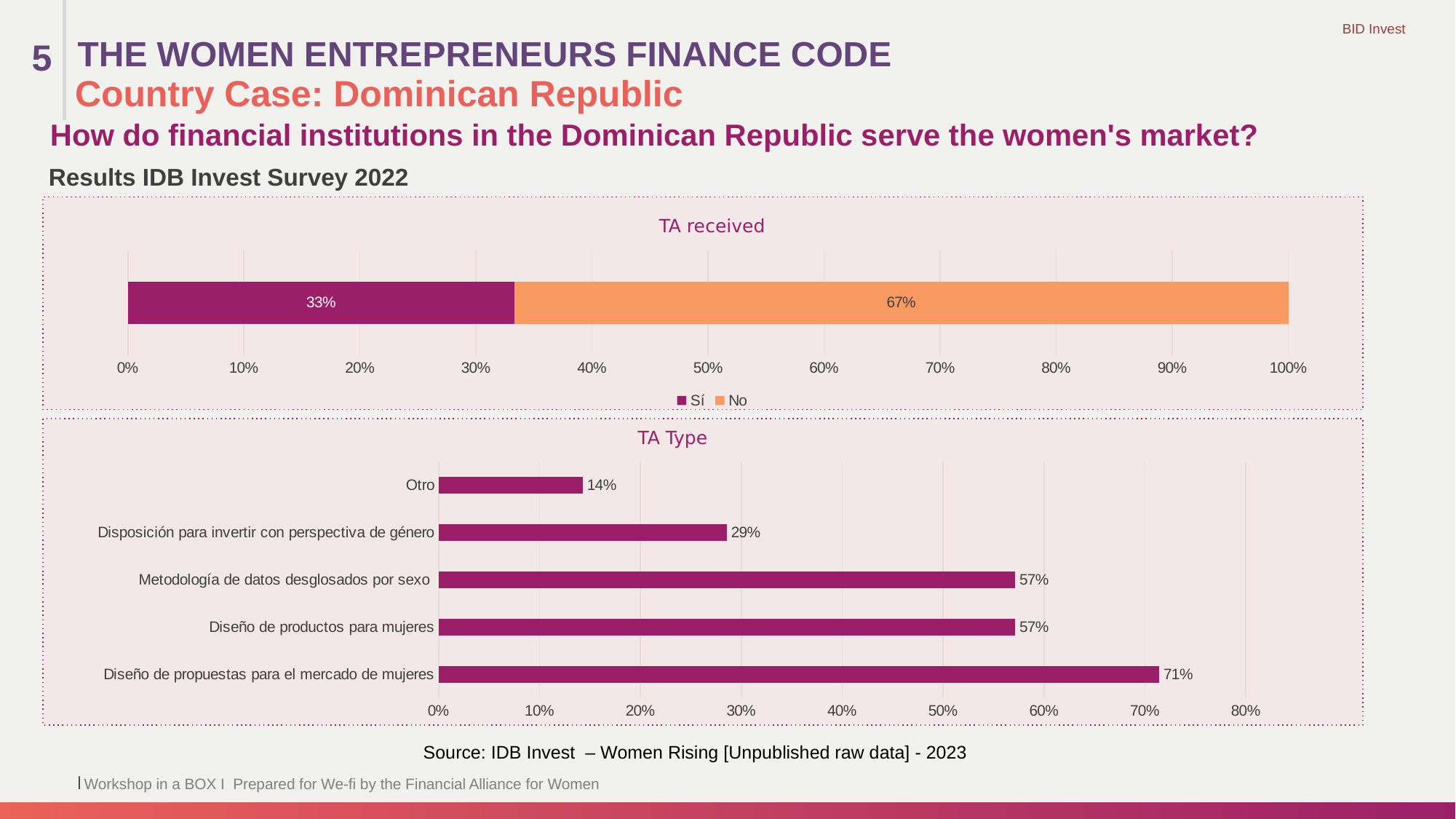

THE WOMEN ENTREPRENEURS FINANCE CODE
5
Country Case: Dominican Republic

How do financial institutions in the Dominican Republic serve the women's market?
Results IDB Invest Survey 2022
TA received

### Chart

| Category | Sí | No |
|---|---|---|
TA Type

### Chart

| Category |  |
|---|---|
| Diseño de propuestas para el mercado de mujeres | 0.7142857142857143 |
| Diseño de productos para mujeres | 0.5714285714285714 |
| Metodología de datos desglosados por sexo  | 0.5714285714285714 |
| Disposición para invertir con perspectiva de género | 0.2857142857142857 |
| Otro | 0.14285714285714285 |
Source: IDB Invest  – Women Rising [Unpublished raw data] - 2023
Workshop in a BOX I  Prepared for We-fi by the Financial Alliance for Women